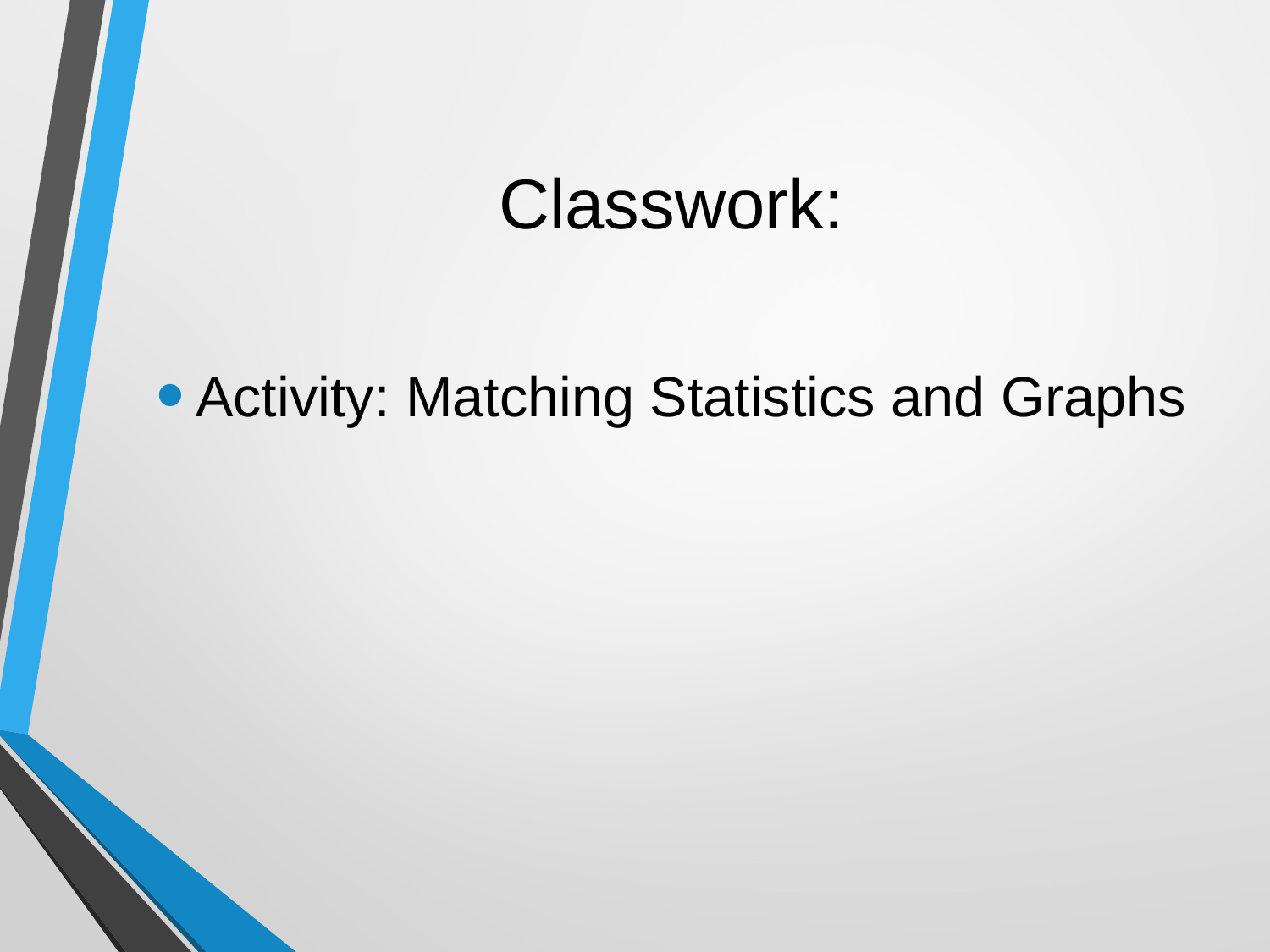

# Classwork:
Activity: Matching Statistics and Graphs